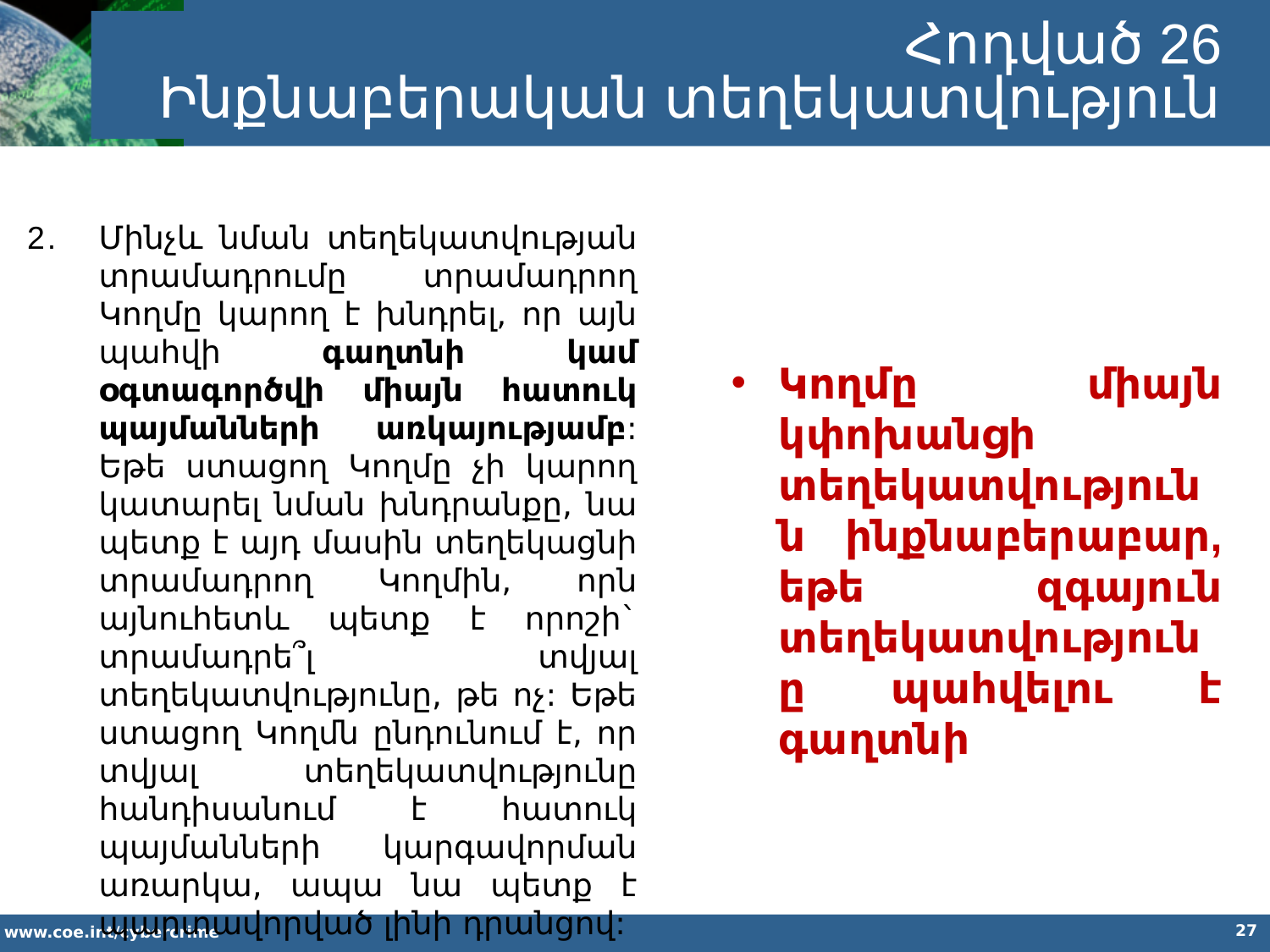

Հոդված 26
Ինքնաբերական տեղեկատվություն
Մինչև նման տեղեկատվության տրամադրումը տրամադրող Կողմը կարող է խնդրել, որ այն պահվի գաղտնի կամ օգտագործվի միայն հատուկ պայմանների առկայությամբ: Եթե ստացող Կողմը չի կարող կատարել նման խնդրանքը, նա պետք է այդ մասին տեղեկացնի տրամադրող Կողմին, որն այնուհետև պետք է որոշի` տրամադրե՞լ տվյալ տեղեկատվությունը, թե ոչ: Եթե ստացող Կողմն ընդունում է, որ տվյալ տեղեկատվությունը հանդիսանում է հատուկ պայմանների կարգավորման առարկա, ապա նա պետք է պարտավորված լինի դրանցով:
Կողմը միայն կփոխանցի տեղեկատվությունն ինքնաբերաբար, եթե զգայուն տեղեկատվությունը պահվելու է գաղտնի
27